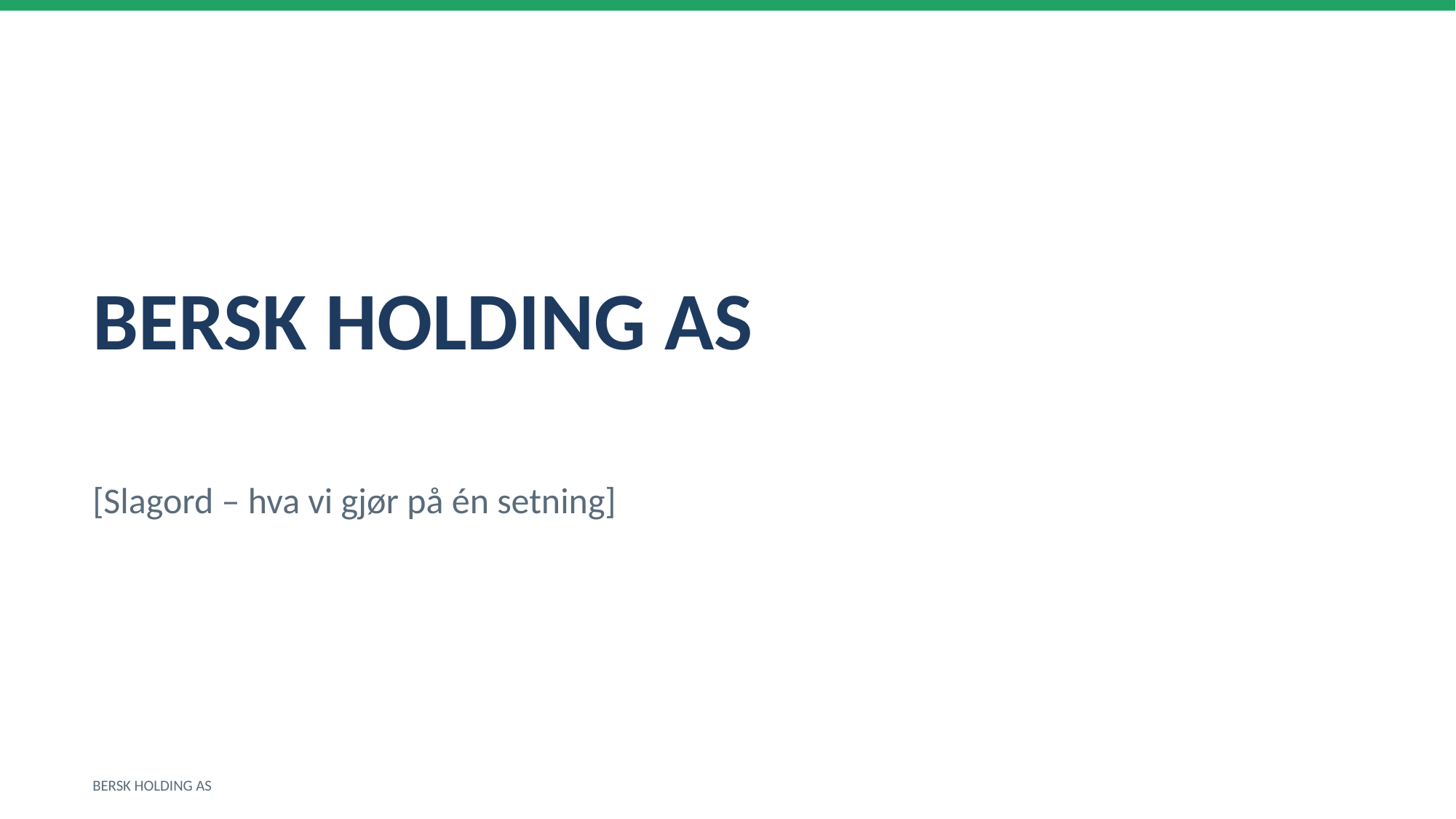

BERSK HOLDING AS
[Slagord – hva vi gjør på én setning]
BERSK HOLDING AS